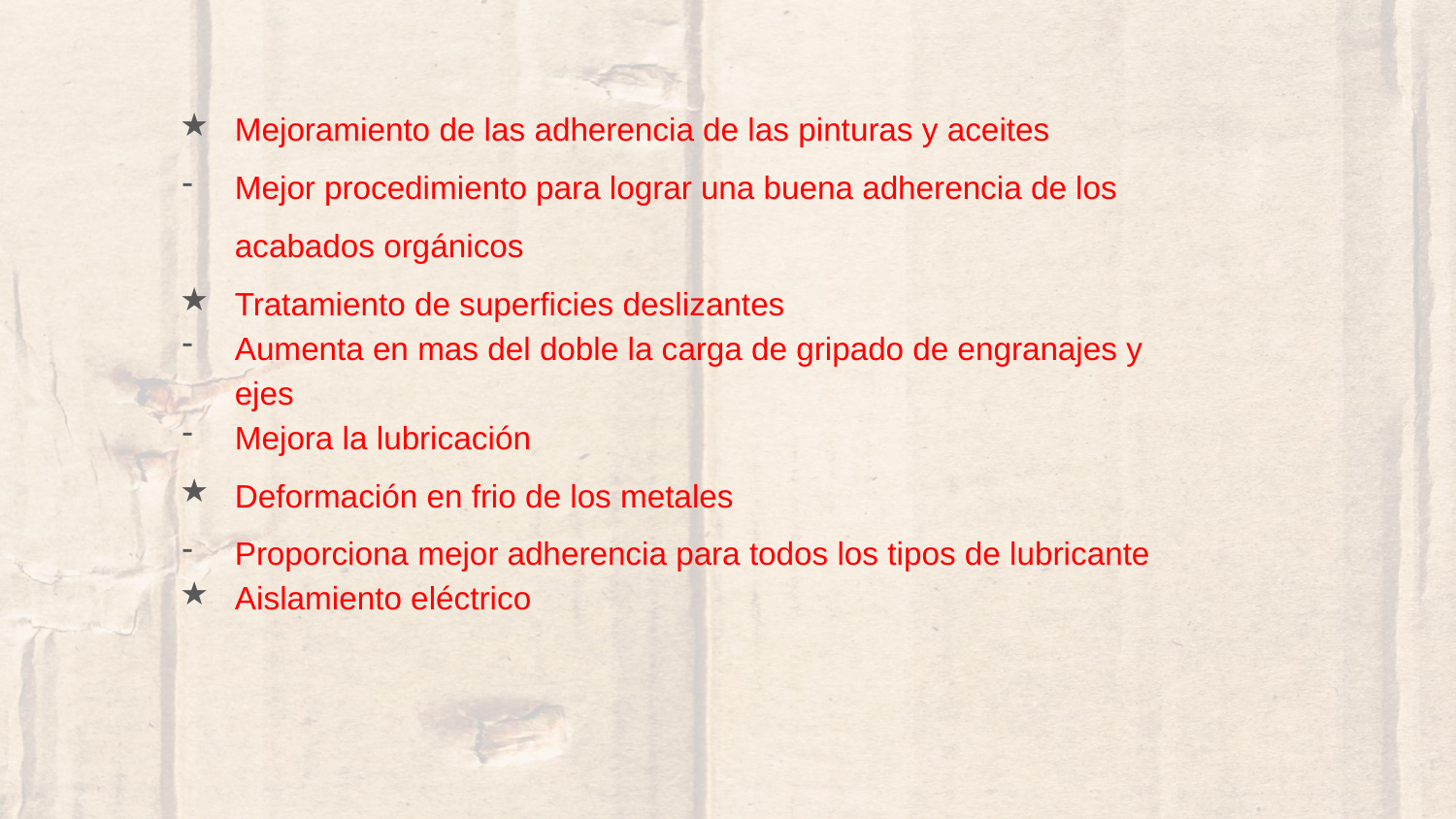

Mejoramiento de las adherencia de las pinturas y aceites
Mejor procedimiento para lograr una buena adherencia de los acabados orgánicos
Tratamiento de superficies deslizantes
Aumenta en mas del doble la carga de gripado de engranajes y ejes
Mejora la lubricación
Deformación en frio de los metales
Proporciona mejor adherencia para todos los tipos de lubricante
Aislamiento eléctrico